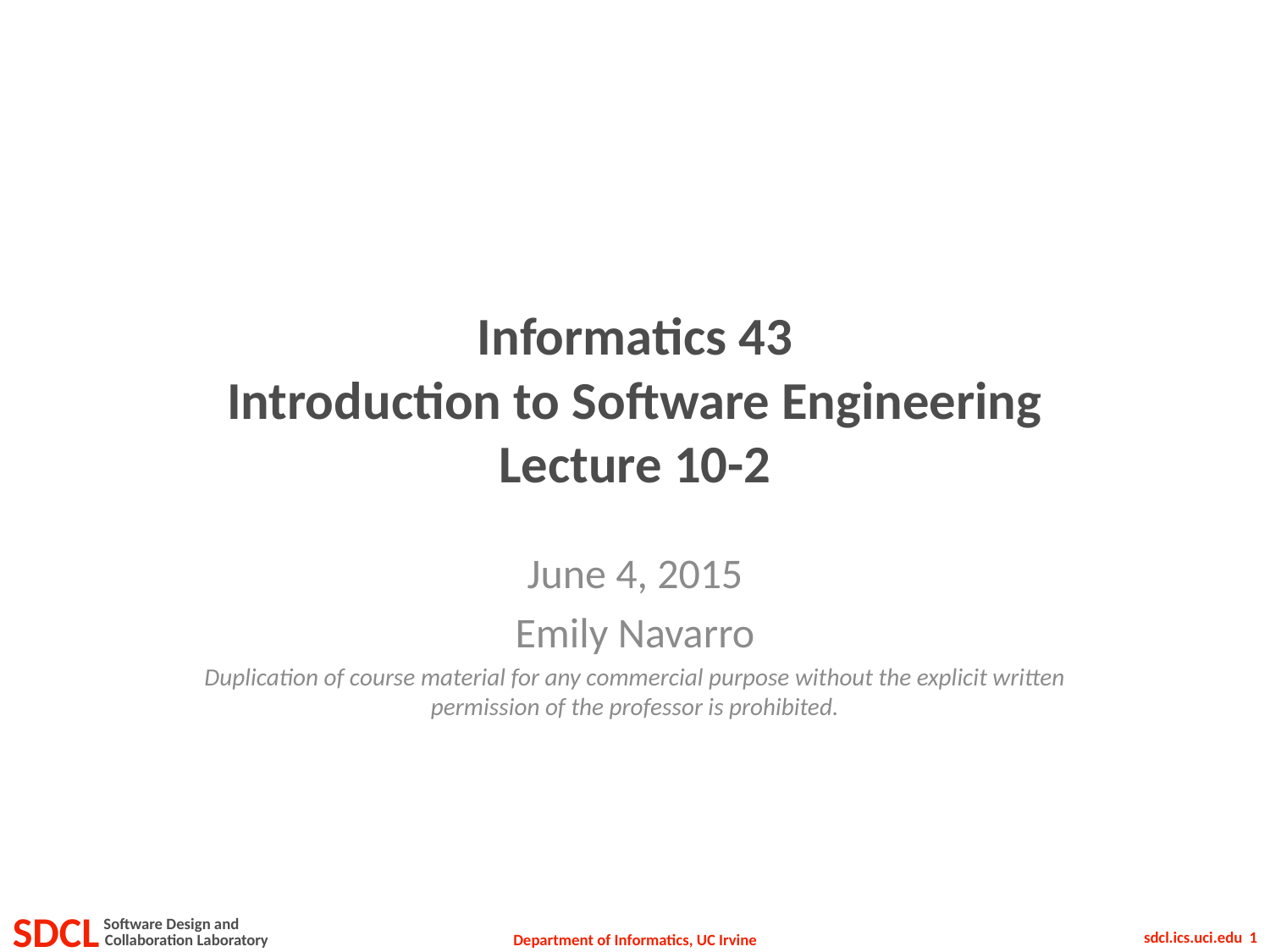

# Informatics 43 Introduction to Software Engineering Lecture 10-2
June 4, 2015
Emily Navarro
Duplication of course material for any commercial purpose without the explicit written permission of the professor is prohibited.